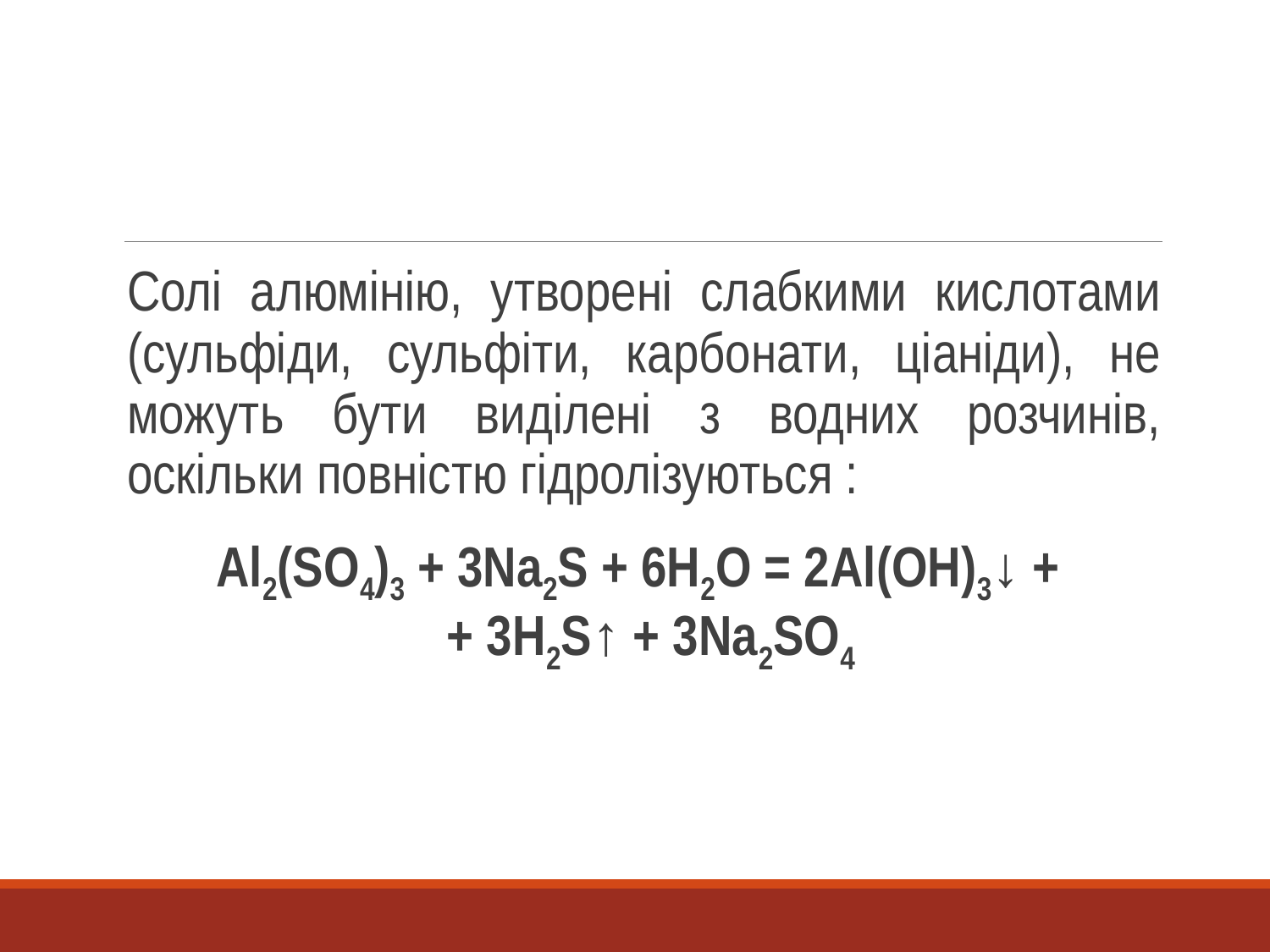

Солі алюмінію, утворені слабкими кислотами (сульфіди, сульфіти, карбонати, ціаніди), не можуть бути виділені з водних розчинів, оскільки повністю гідролізуються :
Al2(SO4)3 + 3Na2S + 6H2O = 2Al(OH)3↓ +
 + 3H2S↑ + 3Na2SO4